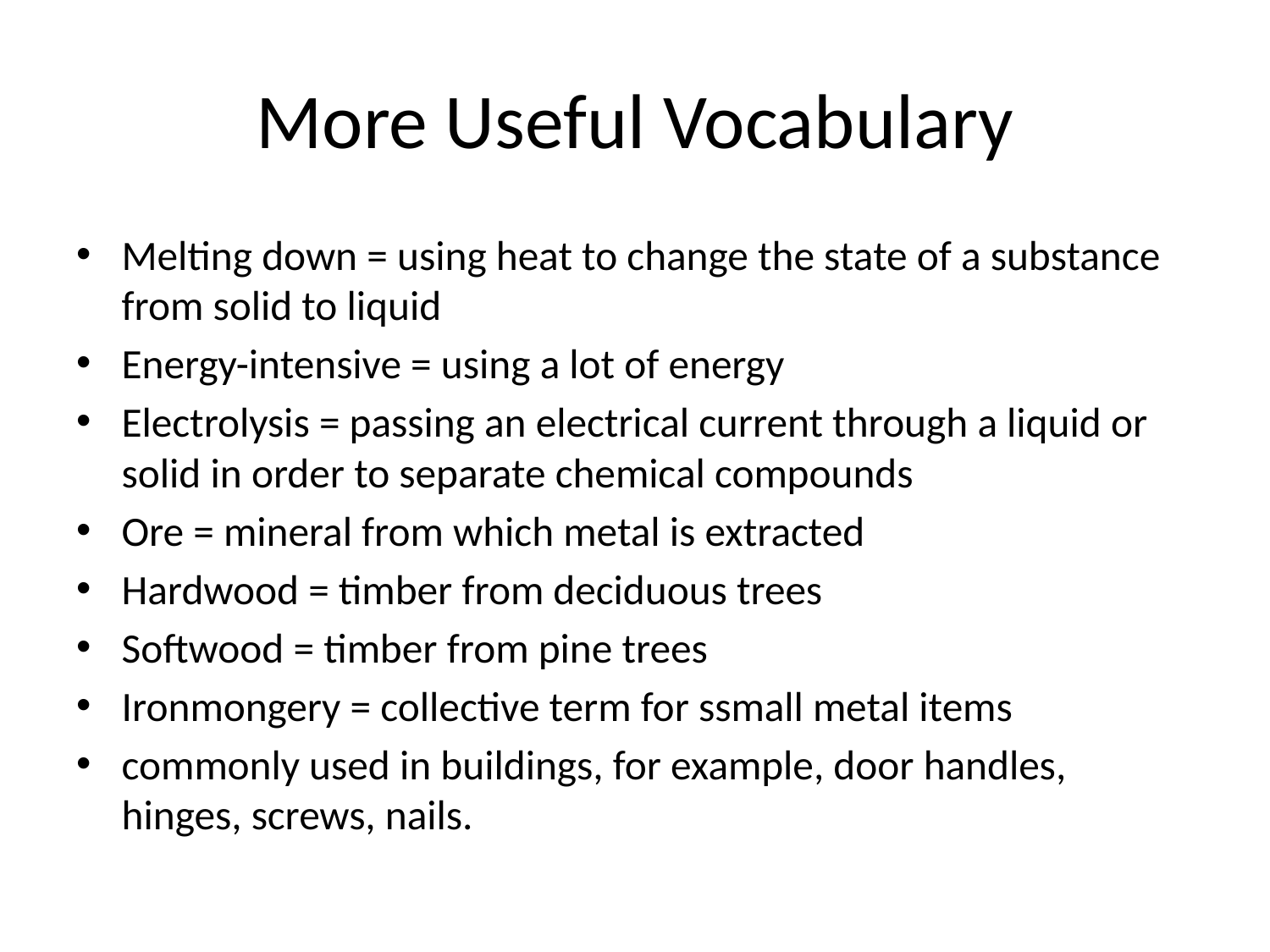

# More Useful Vocabulary
Melting down = using heat to change the state of a substance from solid to liquid
Energy-intensive = using a lot of energy
Electrolysis = passing an electrical current through a liquid or solid in order to separate chemical compounds
Ore = mineral from which metal is extracted
Hardwood = timber from deciduous trees
Softwood = timber from pine trees
Ironmongery = collective term for ssmall metal items
commonly used in buildings, for example, door handles, hinges, screws, nails.